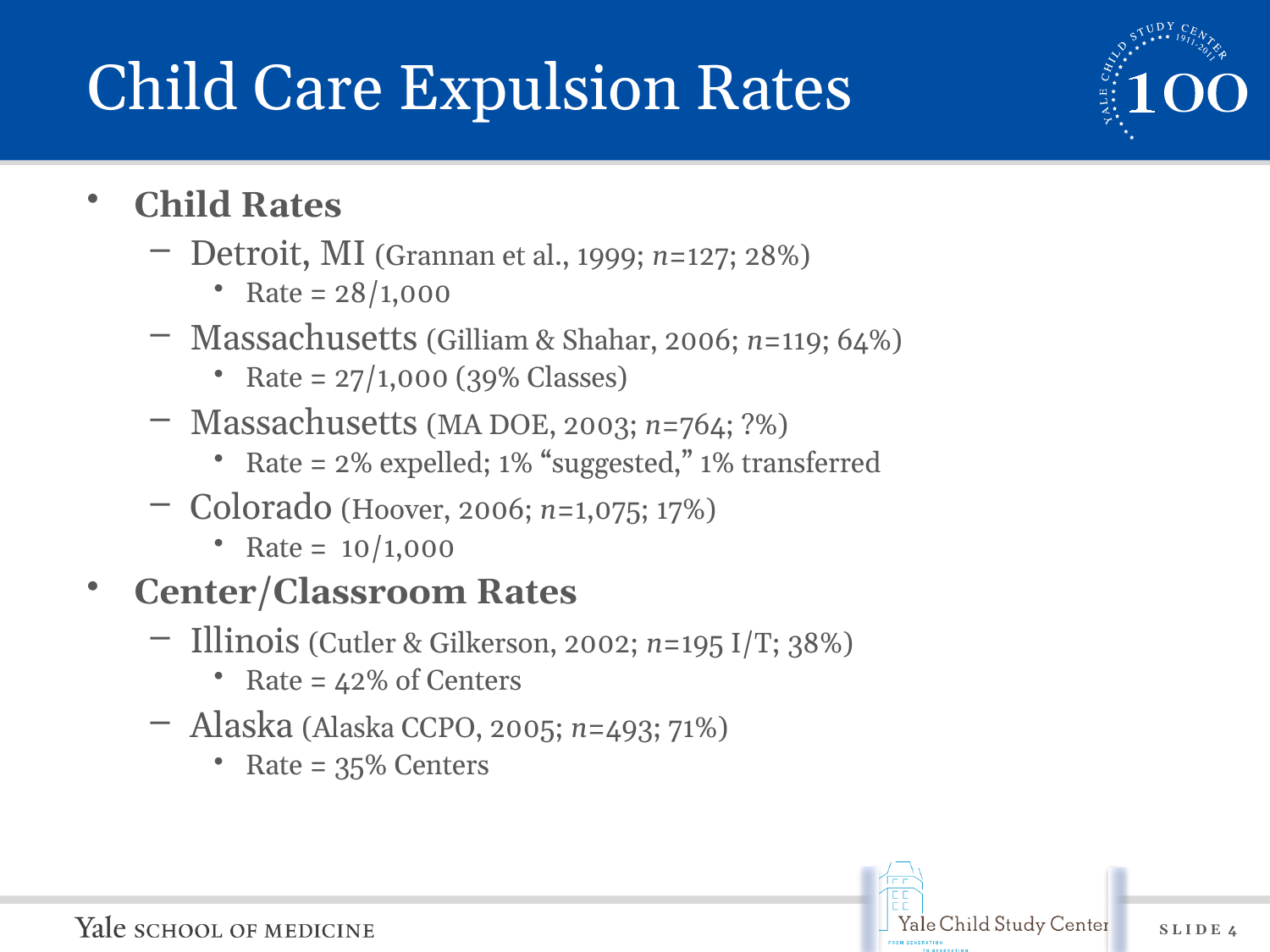

# Child Care Expulsion Rates
Child Rates
Detroit, MI (Grannan et al., 1999; n=127; 28%)
Rate = 28/1,000
Massachusetts (Gilliam & Shahar, 2006; n=119; 64%)
Rate = 27/1,000 (39% Classes)
Massachusetts (MA DOE, 2003; n=764; ?%)
Rate = 2% expelled; 1% “suggested,” 1% transferred
Colorado (Hoover, 2006; n=1,075; 17%)
Rate =  10/1,000
Center/Classroom Rates
Illinois (Cutler & Gilkerson, 2002; n=195 I/T; 38%)
Rate = 42% of Centers
Alaska (Alaska CCPO, 2005; n=493; 71%)
Rate = 35% Centers